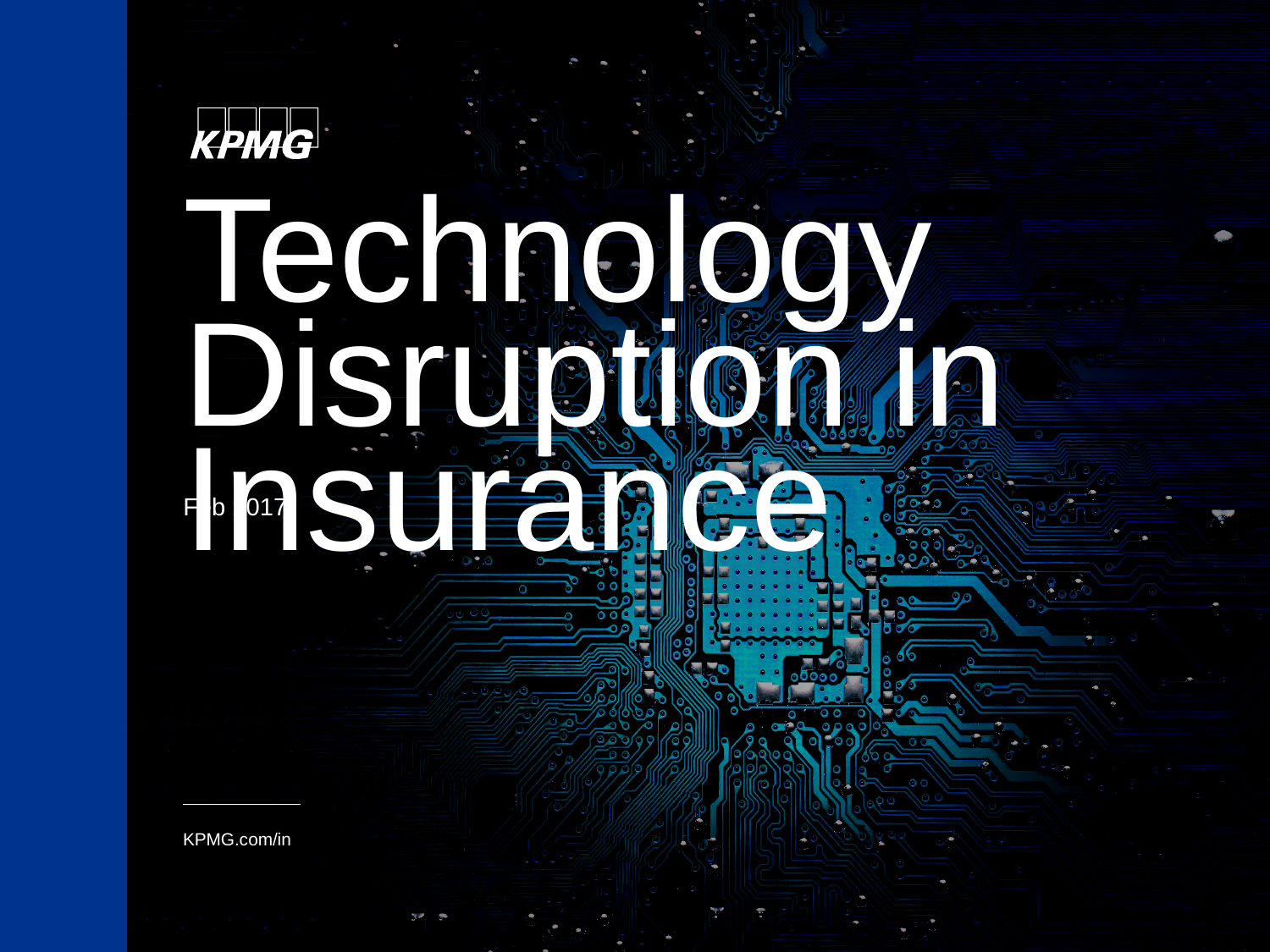

# Technology Disruption in Insurance
Feb 2017